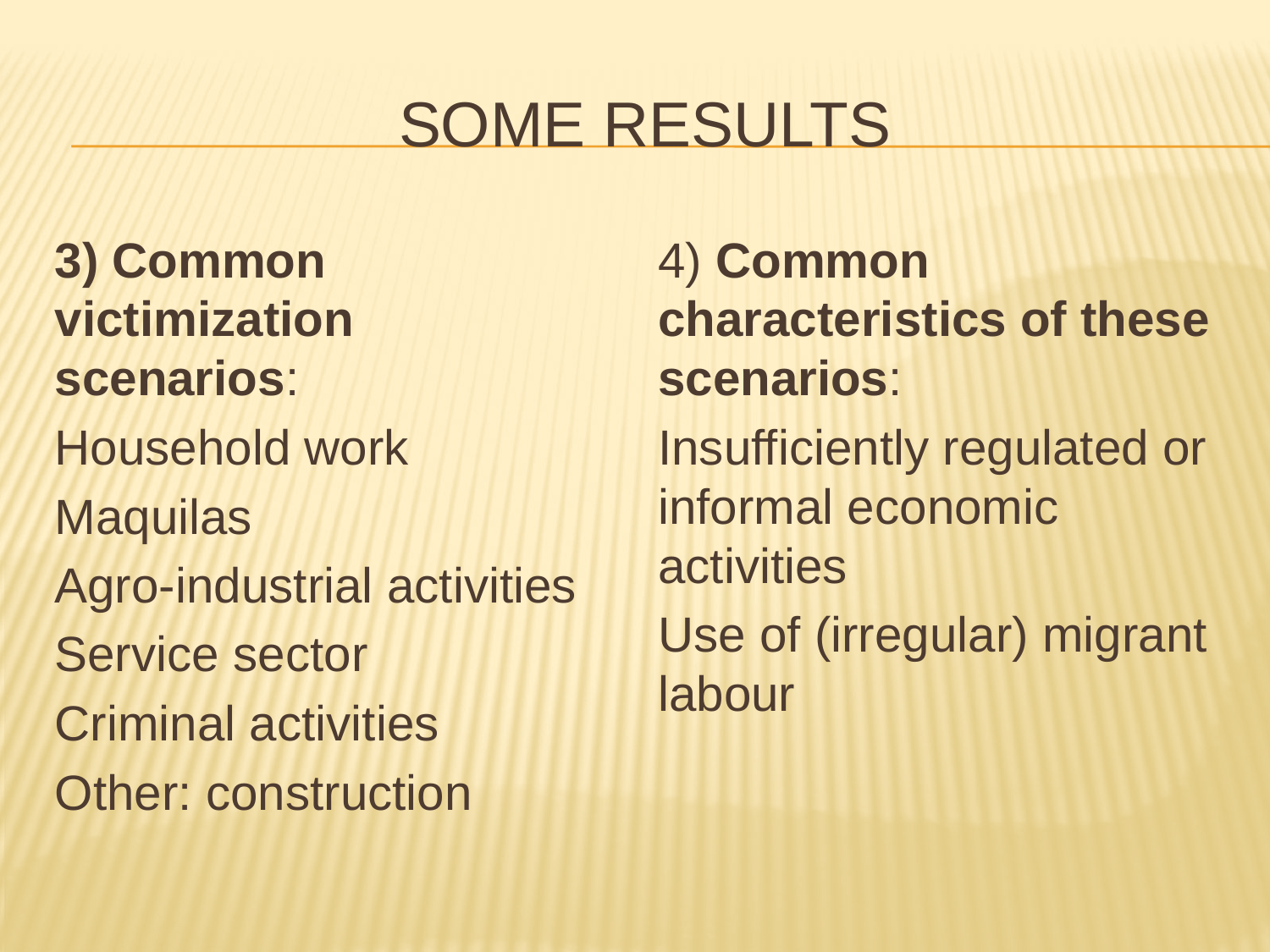

# SOME RESULTS
3) Common victimization scenarios:
Household work
Maquilas
Agro-industrial activities
Service sector
Criminal activities
Other: construction

4) Common characteristics of these scenarios:
Insufficiently regulated or informal economic activities
Use of (irregular) migrant labour